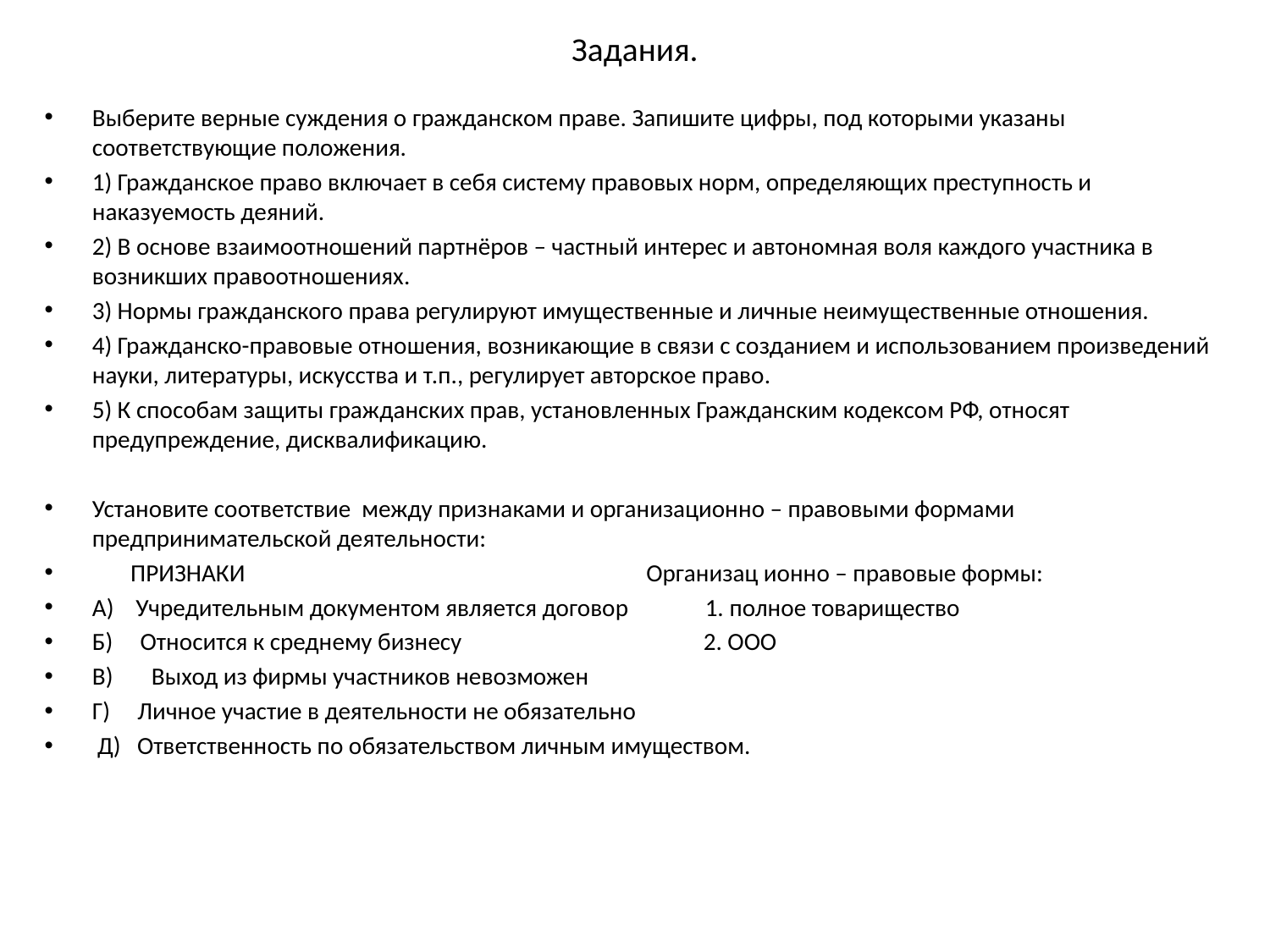

# Задания.
Выберите верные суждения о гражданском праве. Запишите цифры, под которыми указаны соответствующие положения.
1) Гражданское право включает в себя систему правовых норм, определяющих преступность и наказуемость деяний.
2) В основе взаимоотношений партнёров – частный интерес и автономная воля каждого участника в возникших правоотношениях.
3) Нормы гражданского права регулируют имущественные и личные неимущественные отношения.
4) Гражданско-правовые отношения, возникающие в связи с созданием и использованием произведений науки, литературы, искусства и т.п., регулирует авторское право.
5) К способам защиты гражданских прав, установленных Гражданским кодексом РФ, относят предупреждение, дисквалификацию.

Установите соответствие  между признаками и организационно – правовыми формами предпринимательской деятельности:
       ПРИЗНАКИ                                                                         Организац ионно – правовые формы:
А)    Учредительным документом является договор              1. полное товарищество
Б)     Относится к среднему бизнесу                                            2. ООО
В)       Выход из фирмы участников невозможен
Г)     Личное участие в деятельности не обязательно
 Д)   Ответственность по обязательством личным имуществом.